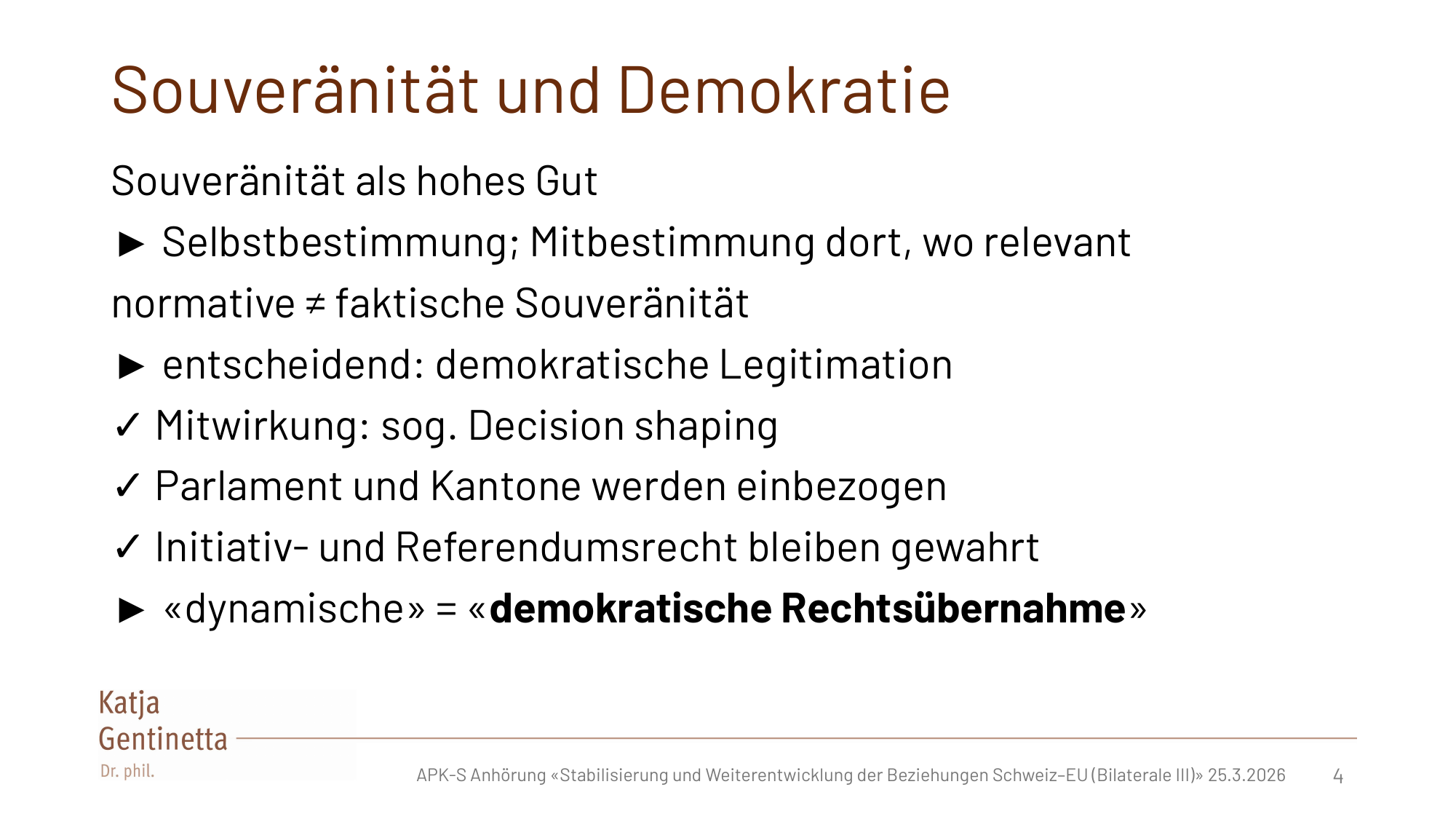

# Souveränität und Demokratie
Souveränität als hohes Gut
► Selbstbestimmung; Mitbestimmung dort, wo relevant
normative ≠ faktische Souveränität
► entscheidend: demokratische Legitimation
✓ Mitwirkung: sog. Decision shaping
✓ Parlament und Kantone werden einbezogen
✓ Initiativ- und Referendumsrecht bleiben gewahrt
► «dynamische» = «demokratische Rechtsübernahme»

APK-S Anhörung «Stabilisierung und Weiterentwicklung der Beziehungen Schweiz–EU (Bilaterale III)» 25.3.2026
4